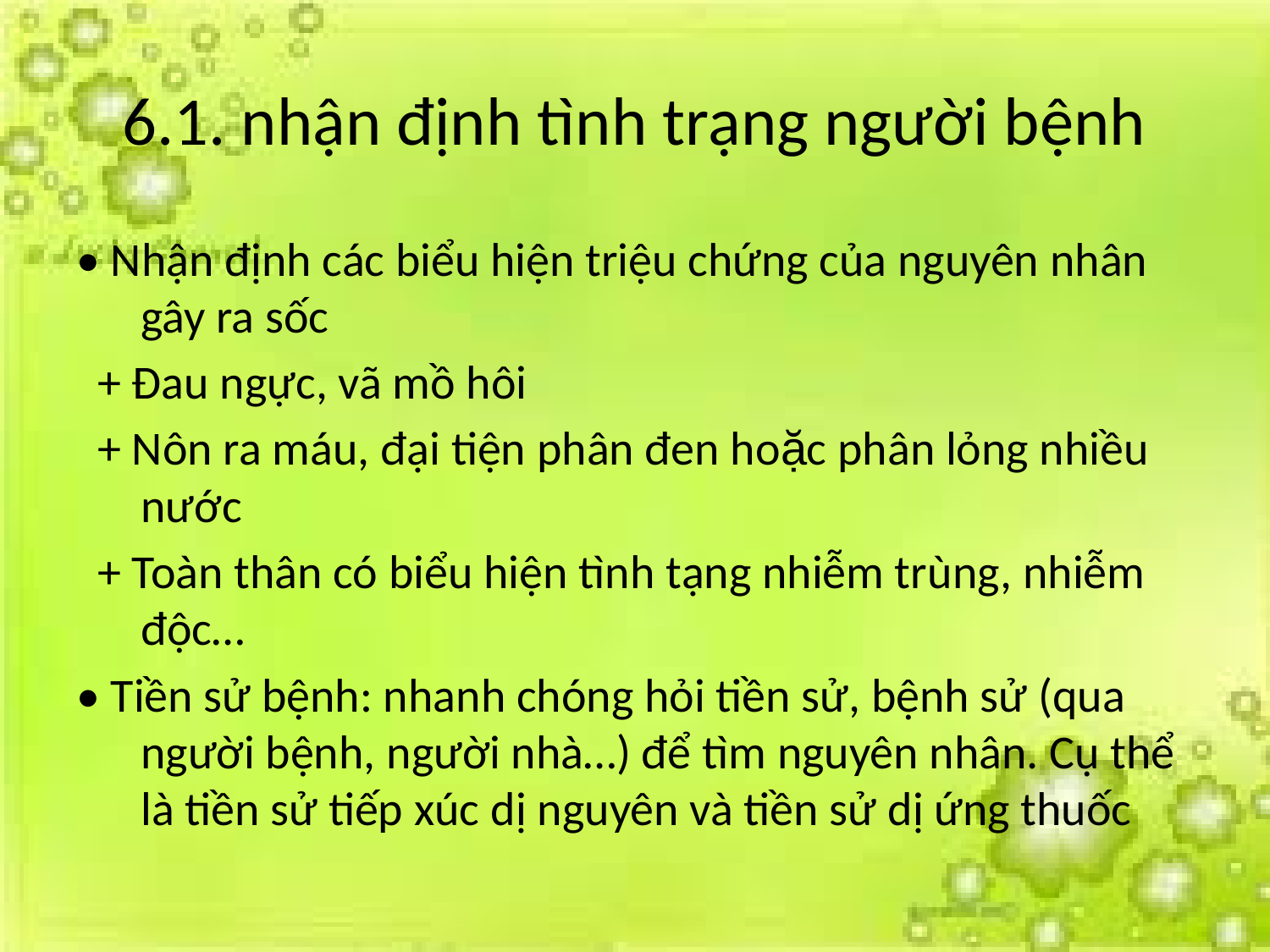

# 6.1. nhận định tình trạng người bệnh
• Nhận định các biểu hiện triệu chứng của nguyên nhân gây ra sốc
  + Đau ngực, vã mồ hôi
  + Nôn ra máu, đại tiện phân đen hoặc phân lỏng nhiều nước
  + Toàn thân có biểu hiện tình tạng nhiễm trùng, nhiễm độc…
• Tiền sử bệnh: nhanh chóng hỏi tiền sử, bệnh sử (qua người bệnh, người nhà…) để tìm nguyên nhân. Cụ thể là tiền sử tiếp xúc dị nguyên và tiền sử dị ứng thuốc